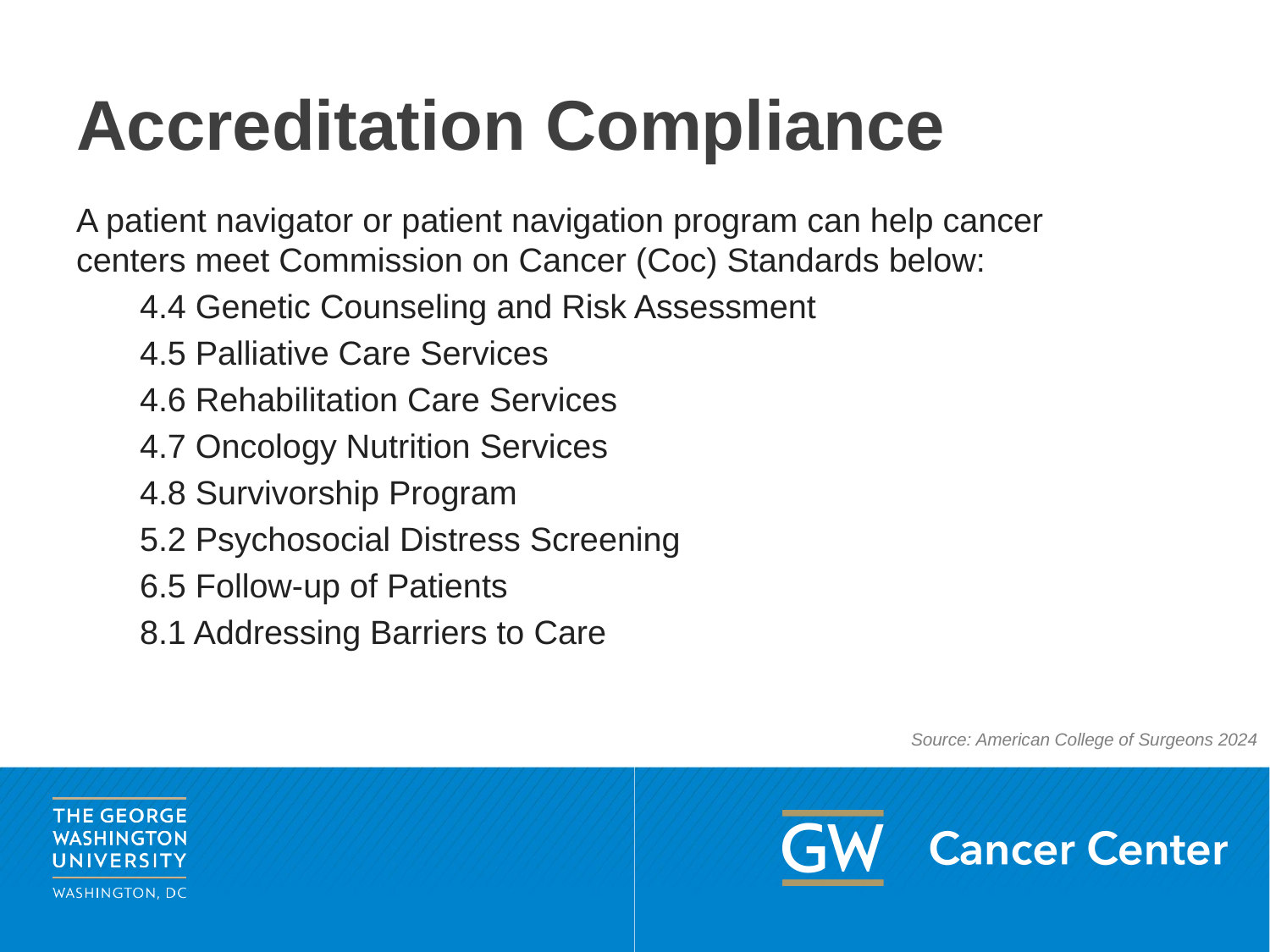

# Accreditation Compliance
A patient navigator or patient navigation program can help cancer centers meet Commission on Cancer (Coc) Standards below:
4.4 Genetic Counseling and Risk Assessment
4.5 Palliative Care Services
4.6 Rehabilitation Care Services
4.7 Oncology Nutrition Services
4.8 Survivorship Program
5.2 Psychosocial Distress Screening
6.5 Follow-up of Patients
8.1 Addressing Barriers to Care

Source: American College of Surgeons 2024